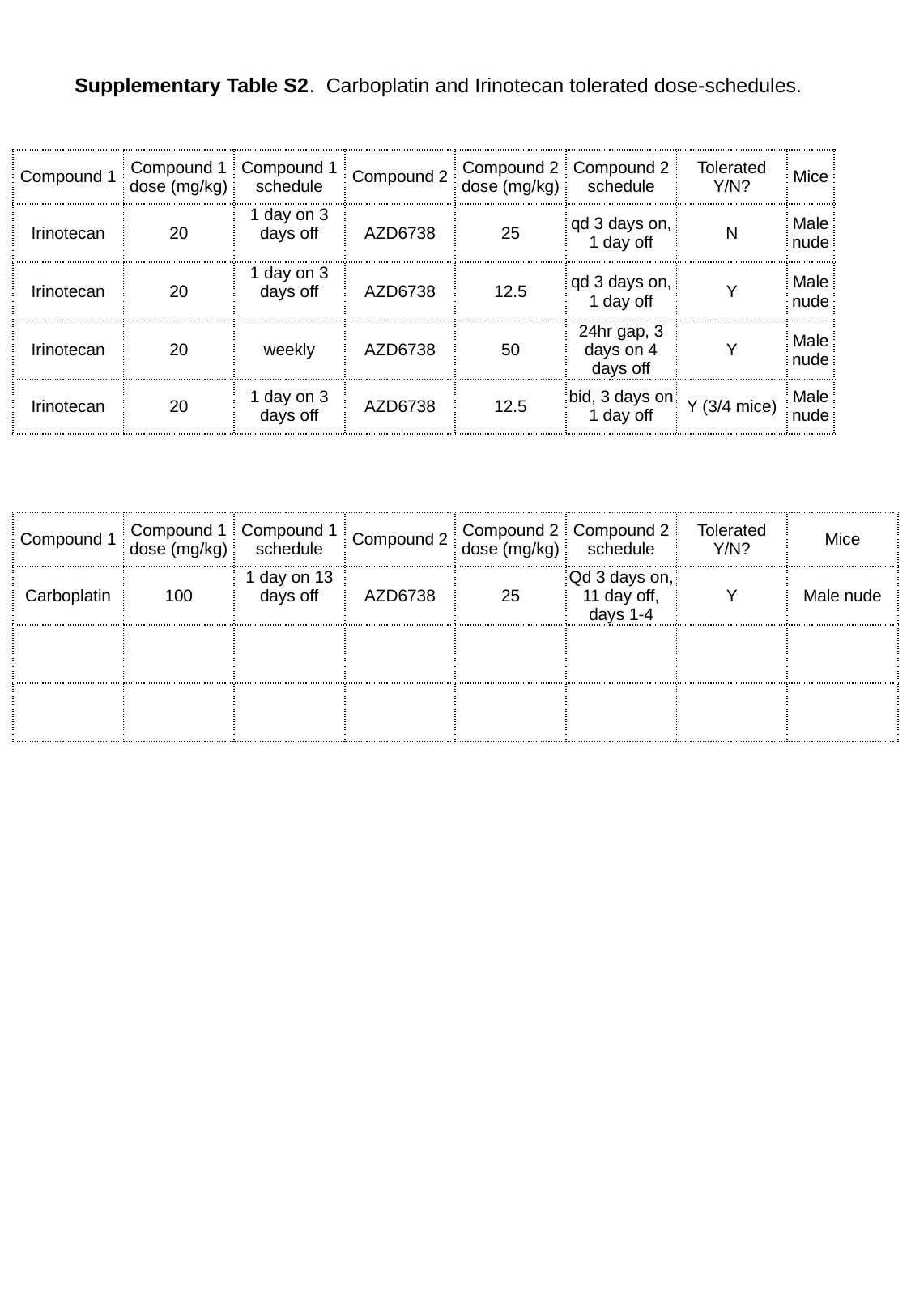

# Supplementary Table S2.  Carboplatin and Irinotecan tolerated dose-schedules.
| Compound 1 | Compound 1 dose (mg/kg) | Compound 1 schedule | Compound 2 | Compound 2 dose (mg/kg) | Compound 2 schedule | Tolerated Y/N? | Mice |
| --- | --- | --- | --- | --- | --- | --- | --- |
| Irinotecan | 20 | 1 day on 3 days off | AZD6738 | 25 | qd 3 days on, 1 day off | N | Male nude |
| Irinotecan | 20 | 1 day on 3 days off | AZD6738 | 12.5 | qd 3 days on, 1 day off | Y | Male nude |
| Irinotecan | 20 | weekly | AZD6738 | 50 | 24hr gap, 3 days on 4 days off | Y | Male nude |
| Irinotecan | 20 | 1 day on 3 days off | AZD6738 | 12.5 | bid, 3 days on 1 day off | Y (3/4 mice) | Male nude |
| Compound 1 | Compound 1 dose (mg/kg) | Compound 1 schedule | Compound 2 | Compound 2 dose (mg/kg) | Compound 2 schedule | Tolerated Y/N? | Mice |
| --- | --- | --- | --- | --- | --- | --- | --- |
| Carboplatin | 100 | 1 day on 13 days off | AZD6738 | 25 | Qd 3 days on, 11 day off, days 1-4 | Y | Male nude |
|  |  |  |  |  |  |  |  |
|  |  |  |  |  |  |  |  |